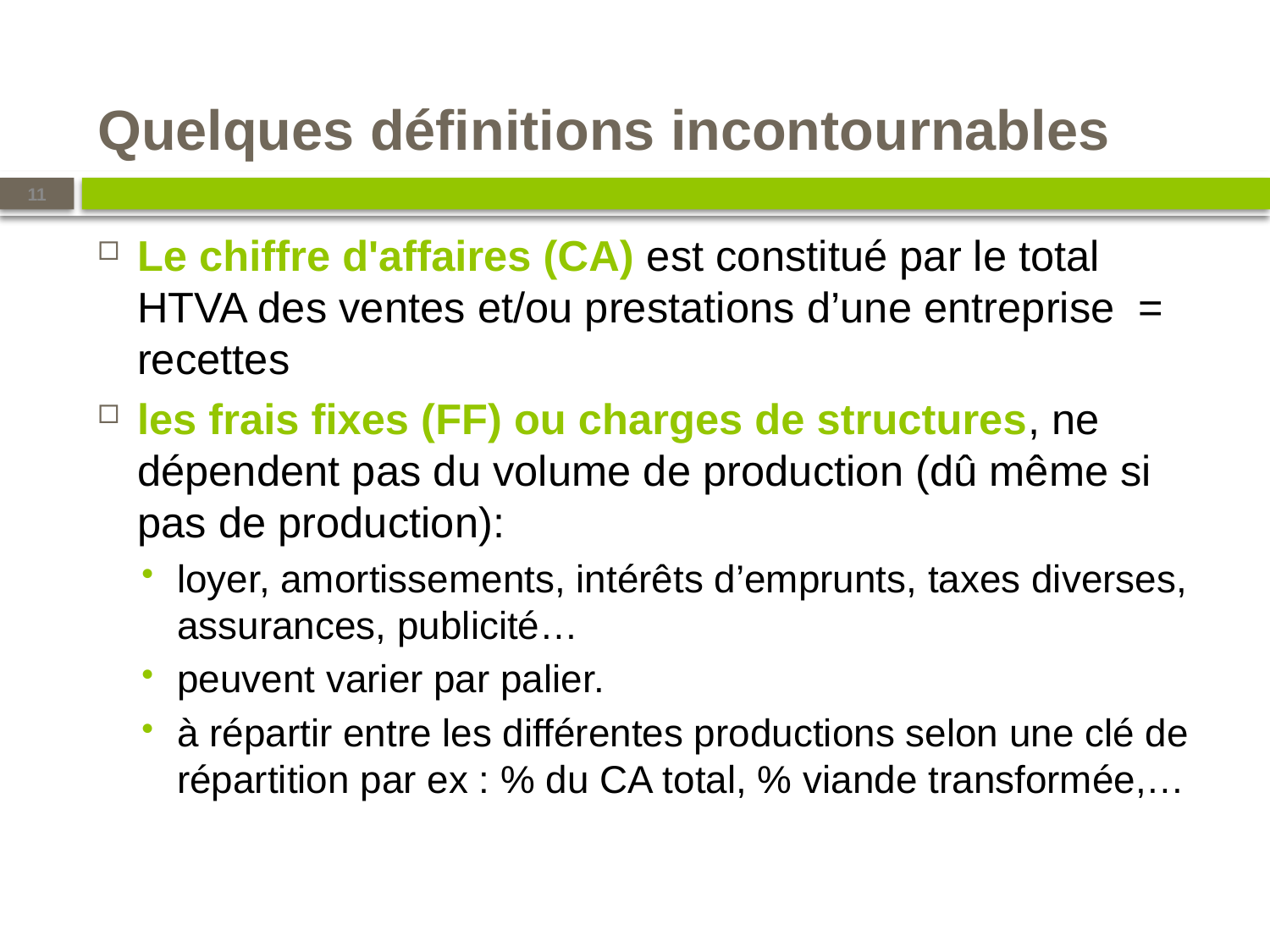

# Quelques définitions incontournables
11
Le chiffre d'affaires (CA) est constitué par le total HTVA des ventes et/ou prestations d’une entreprise  = recettes
les frais fixes (FF) ou charges de structures, ne dépendent pas du volume de production (dû même si pas de production):
loyer, amortissements, intérêts d’emprunts, taxes diverses, assurances, publicité…
peuvent varier par palier.
à répartir entre les différentes productions selon une clé de répartition par ex : % du CA total, % viande transformée,…